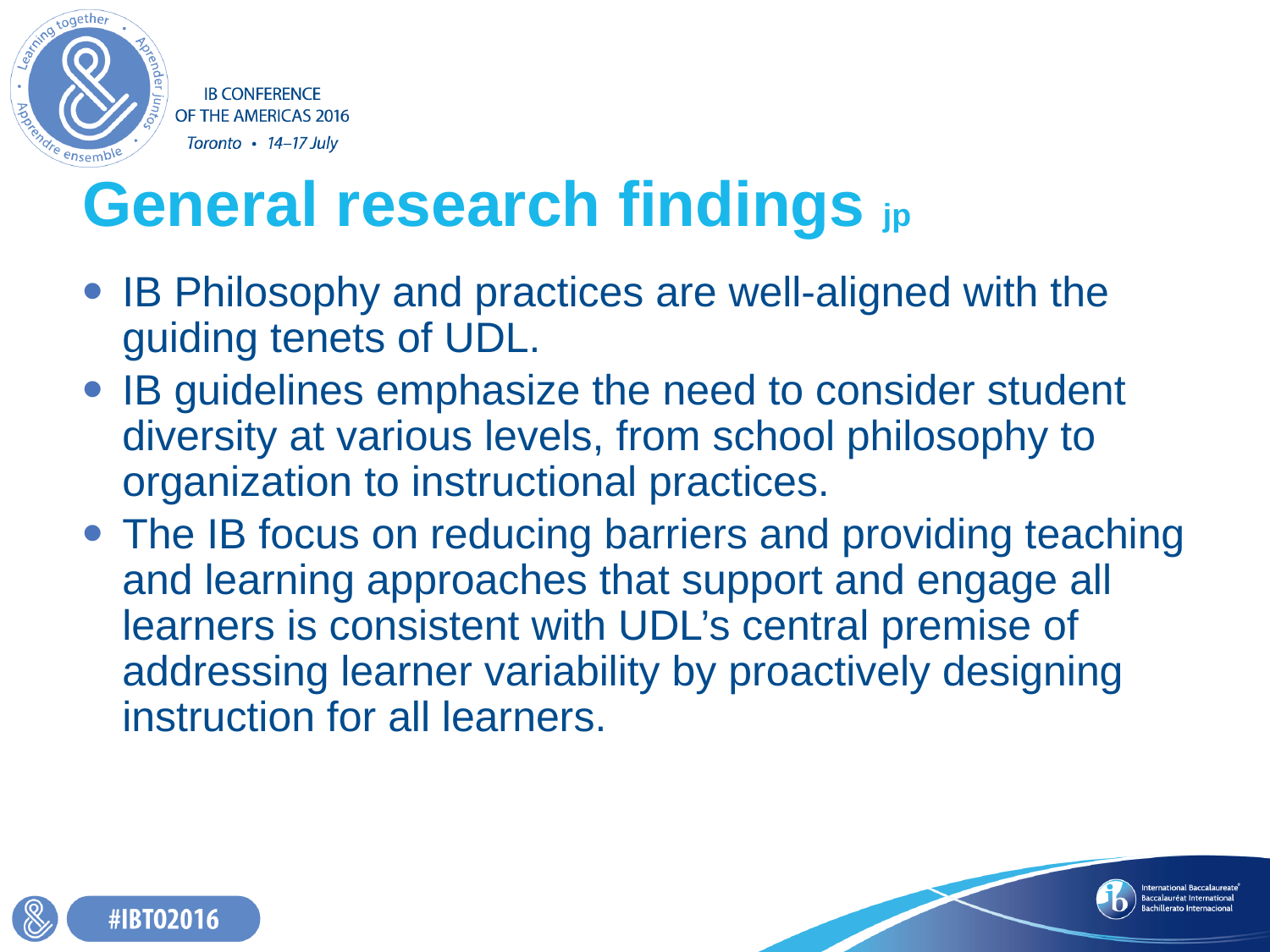

# General research findings jp
IB Philosophy and practices are well-aligned with the guiding tenets of UDL.
IB guidelines emphasize the need to consider student diversity at various levels, from school philosophy to organization to instructional practices.
The IB focus on reducing barriers and providing teaching and learning approaches that support and engage all learners is consistent with UDL’s central premise of addressing learner variability by proactively designing instruction for all learners.